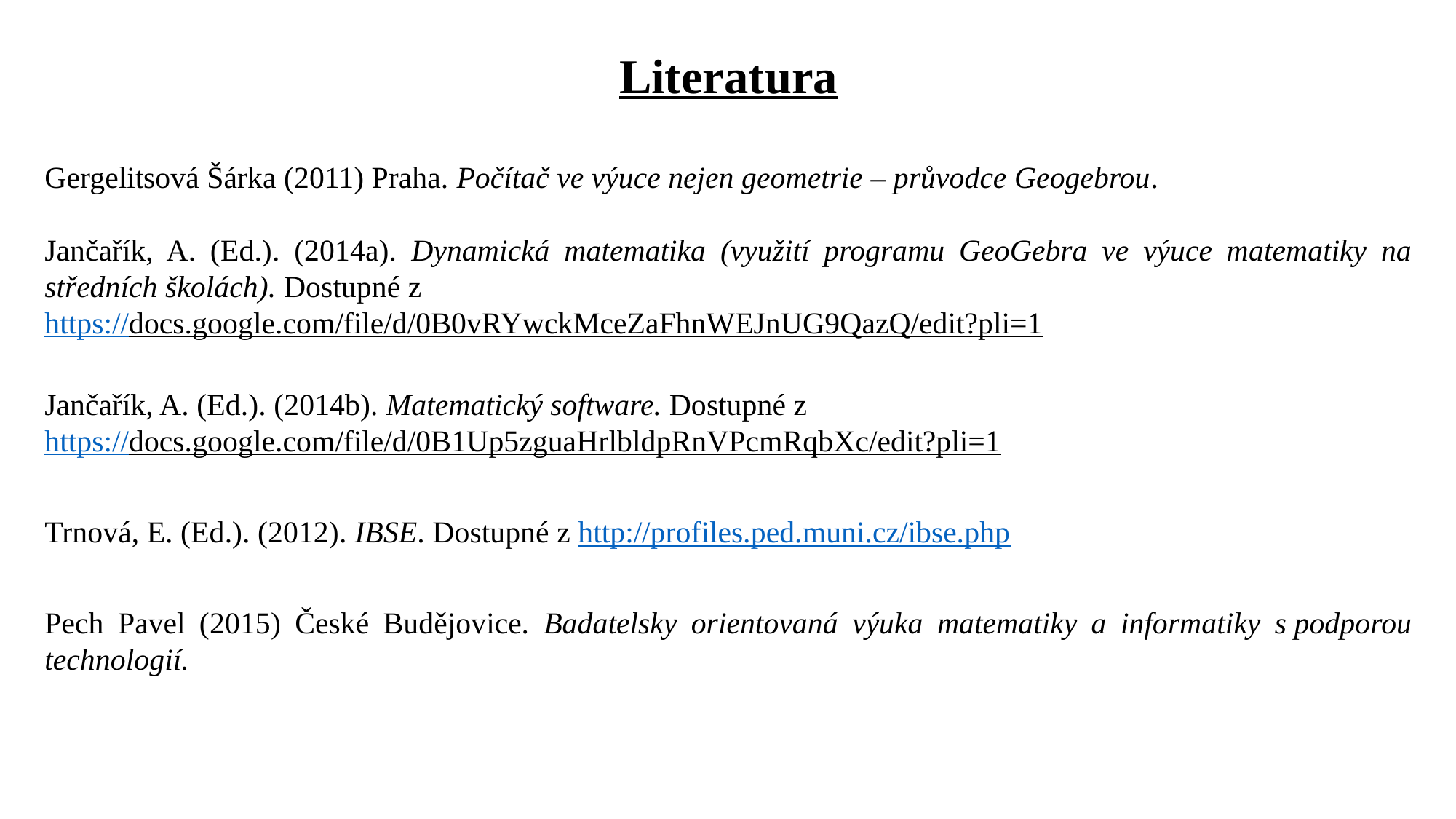

Literatura

Gergelitsová Šárka (2011) Praha. Počítač ve výuce nejen geometrie – průvodce Geogebrou.

Jančařík, A. (Ed.). (2014a). Dynamická matematika (využití programu GeoGebra ve výuce matematiky na středních školách). Dostupné z
https://docs.google.com/file/d/0B0vRYwckMceZaFhnWEJnUG9QazQ/edit?pli=1

Jančařík, A. (Ed.). (2014b). Matematický software. Dostupné z
https://docs.google.com/file/d/0B1Up5zguaHrlbldpRnVPcmRqbXc/edit?pli=1

Trnová, E. (Ed.). (2012). IBSE. Dostupné z http://profiles.ped.muni.cz/ibse.php

Pech Pavel (2015) České Budějovice. Badatelsky orientovaná výuka matematiky a informatiky s podporou technologií.